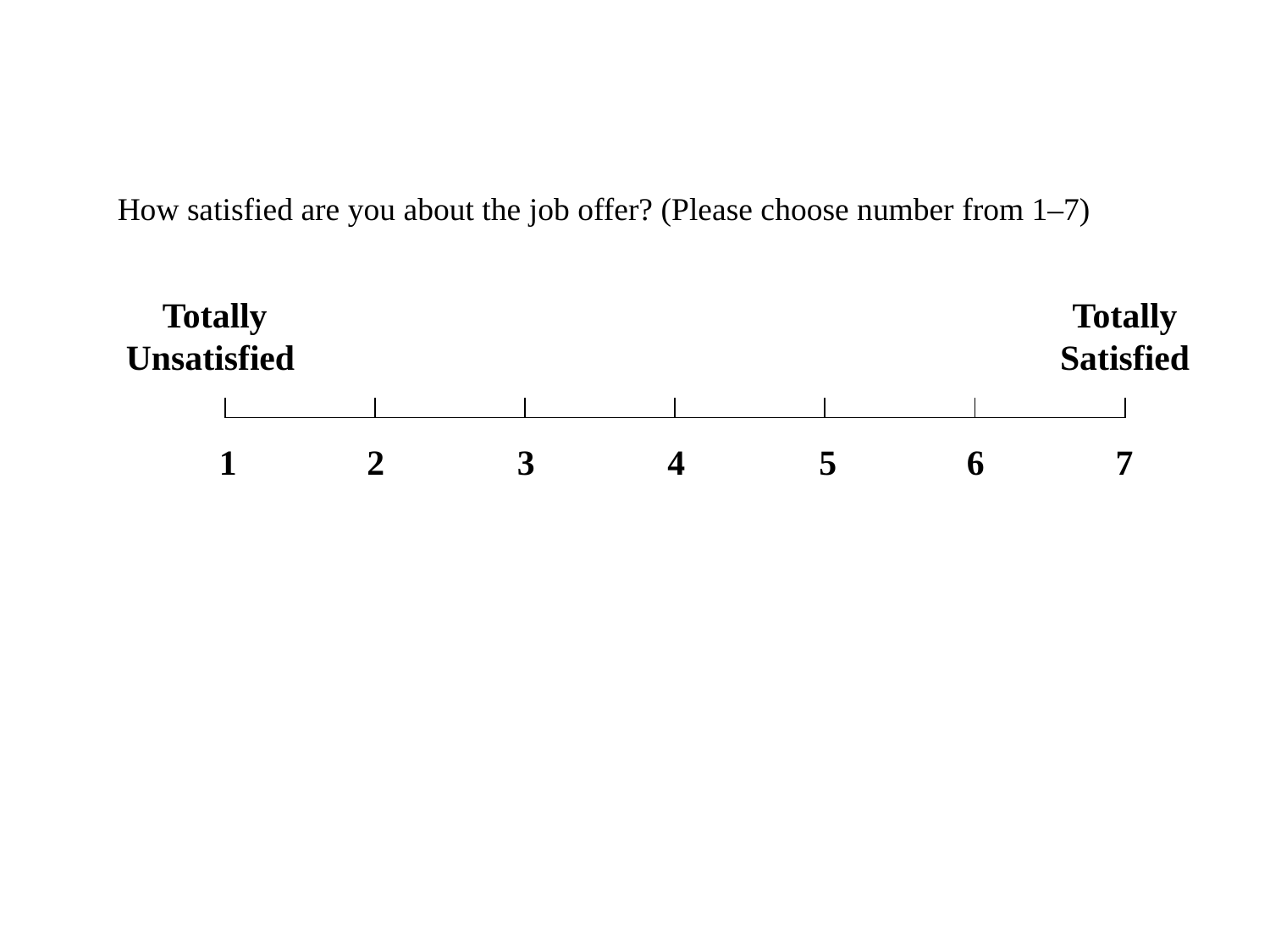

How satisfied are you about the job offer? (Please choose number from 1–7)

|  |  |  |  |  |  |
| --- | --- | --- | --- | --- | --- |
Totally Unsatisfied
Totally Satisfied
1
2
3
4
5
6
7